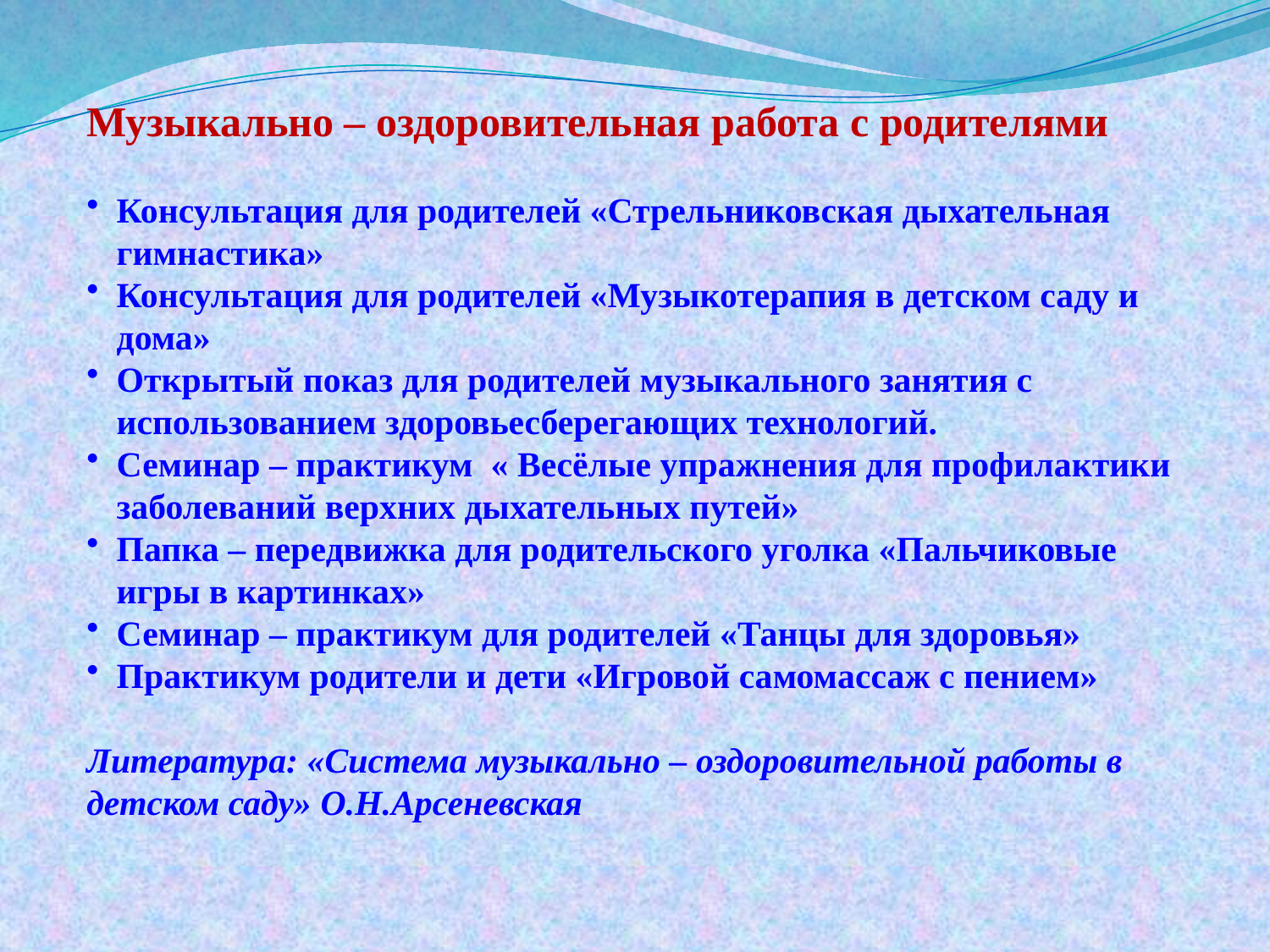

Музыкально – оздоровительная работа с родителями

Консультация для родителей «Стрельниковская дыхательная гимнастика»
Консультация для родителей «Музыкотерапия в детском саду и дома»
Открытый показ для родителей музыкального занятия с использованием здоровьесберегающих технологий.
Семинар – практикум  « Весёлые упражнения для профилактики заболеваний верхних дыхательных путей»
Папка – передвижка для родительского уголка «Пальчиковые игры в картинках»
Семинар – практикум для родителей «Танцы для здоровья»
Практикум родители и дети «Игровой самомассаж с пением»

Литература: «Система музыкально – оздоровительной работы в детском саду» О.Н.Арсеневская